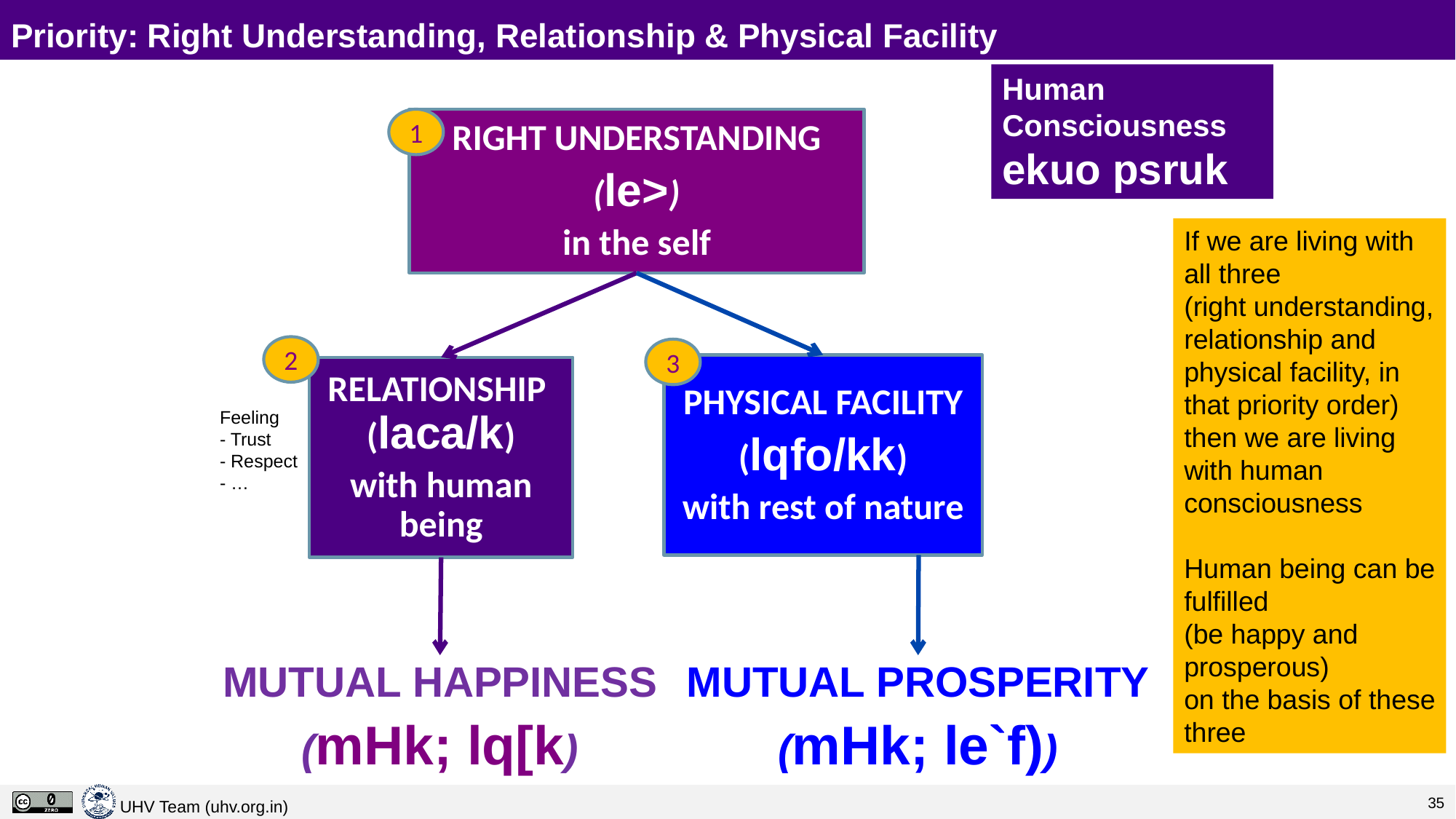

# Priority: Right Understanding, Relationship & Physical Facility
Human Consciousness
ekuo psruk

1
RIGHT UNDERSTANDING
(le>)
in the self
If we are living with all three
(right understanding, relationship and physical facility, in that priority order)
then we are living with human consciousness

Human being can be fulfilled
(be happy and prosperous)
on the basis of these three
2
3
PHYSICAL FACILITY
(lqfo/kk)
with rest of nature
RELATIONSHIP  (laca/k)
with human being
Feeling
- Trust
- Respect
- …
MUTUAL HAPPINESS
(mHk; lq[k)
MUTUAL PROSPERITY
(mHk; le`f))